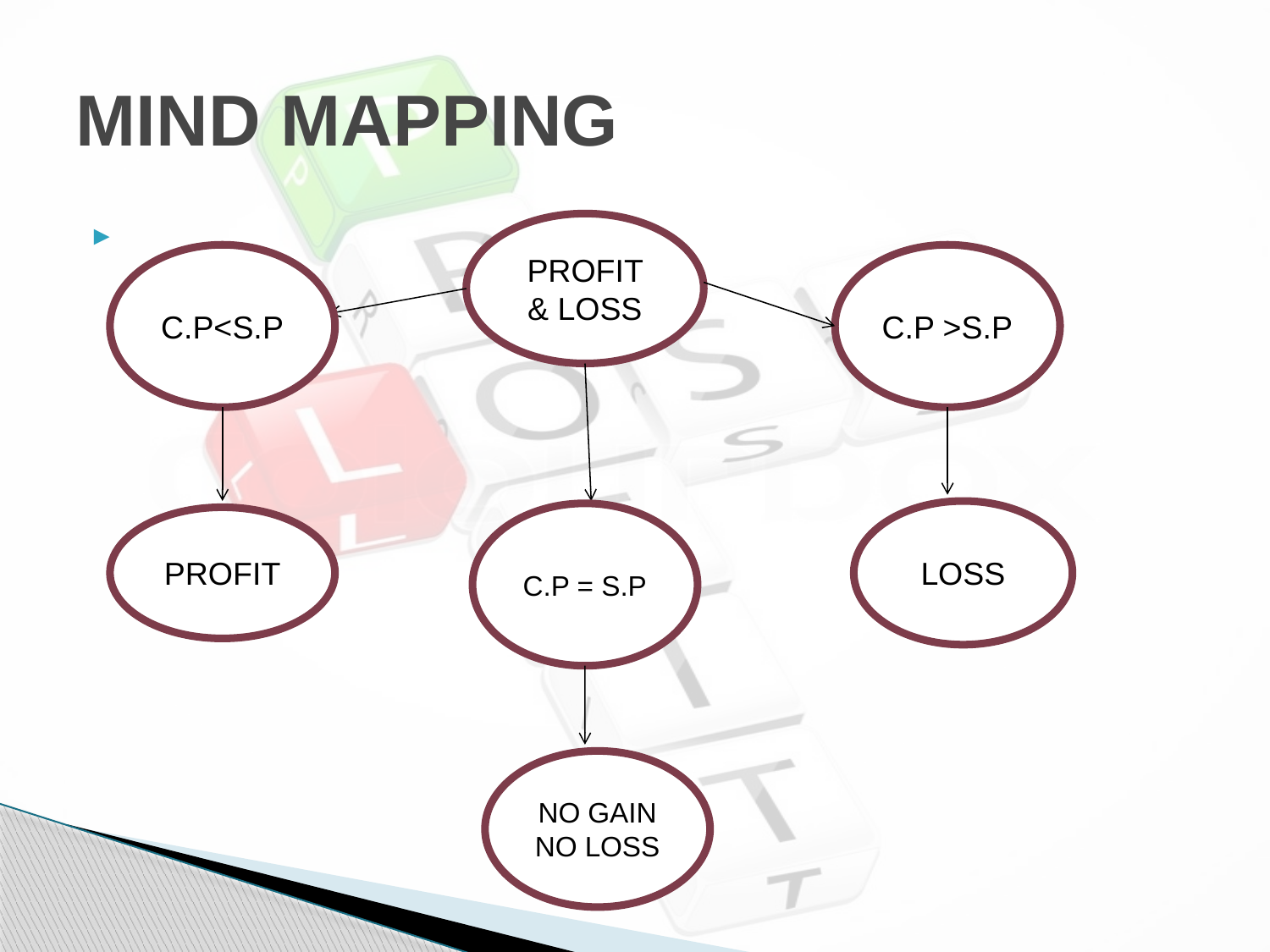

# MIND MAPPING
                             FDDFBV
PROFIT & LOSS
C.P<S.P
C.P >S.P
LOSS
C.P = S.P
PROFIT
NO GAIN NO LOSS